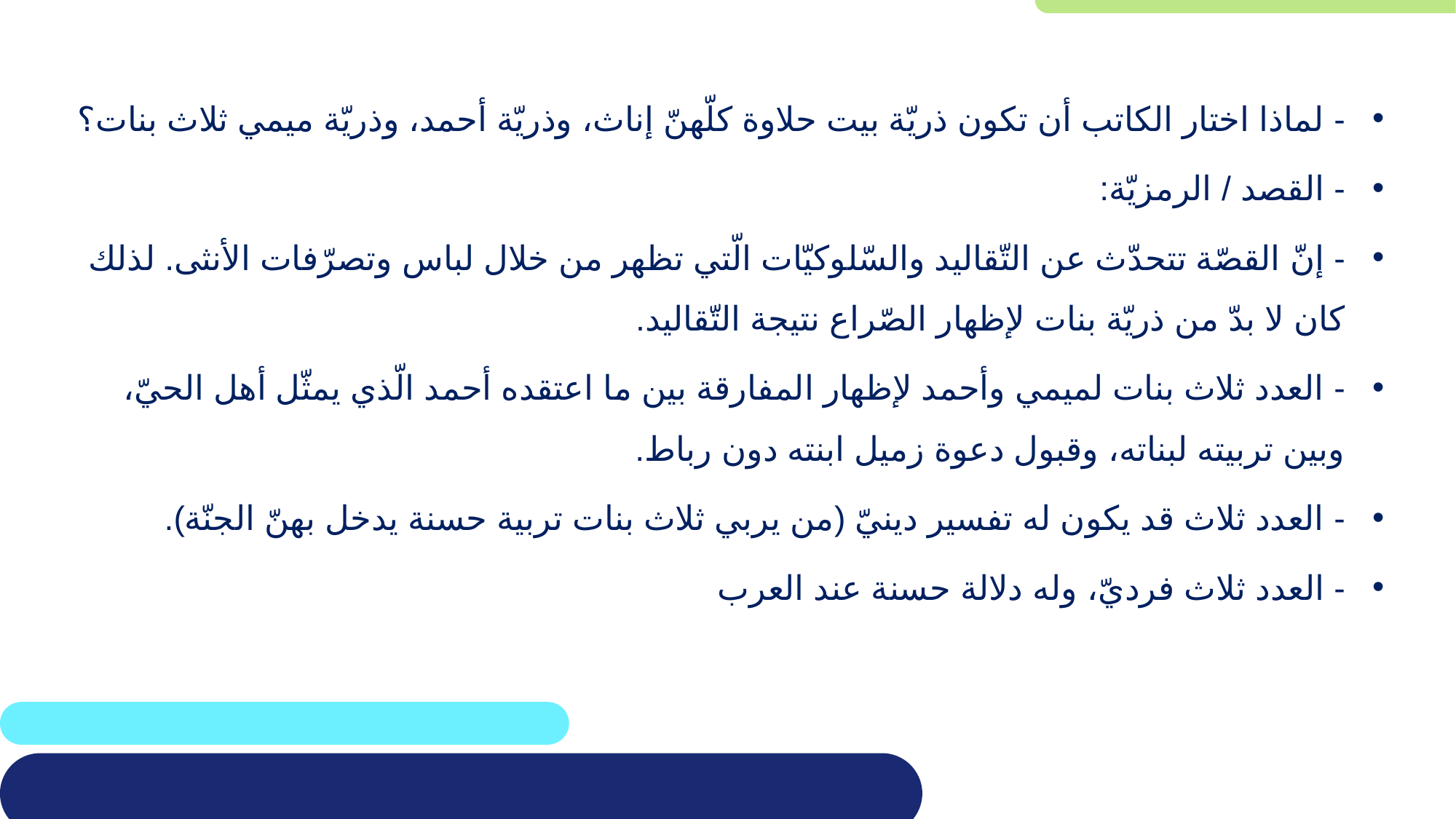

- لماذا اختار الكاتب أن تكون ذريّة بيت حلاوة كلّهنّ إناث، وذريّة أحمد، وذريّة ميمي ثلاث بنات؟
- القصد / الرمزيّة:
- إنّ القصّة تتحدّث عن التّقاليد والسّلوكيّات الّتي تظهر من خلال لباس وتصرّفات الأنثى. لذلك كان لا بدّ من ذريّة بنات لإظهار الصّراع نتيجة التّقاليد.
- العدد ثلاث بنات لميمي وأحمد لإظهار المفارقة بين ما اعتقده أحمد الّذي يمثّل أهل الحيّ، وبين تربيته لبناته، وقبول دعوة زميل ابنته دون رباط.
- العدد ثلاث قد يكون له تفسير دينيّ (من يربي ثلاث بنات تربية حسنة يدخل بهنّ الجنّة).
- العدد ثلاث فرديّ، وله دلالة حسنة عند العرب